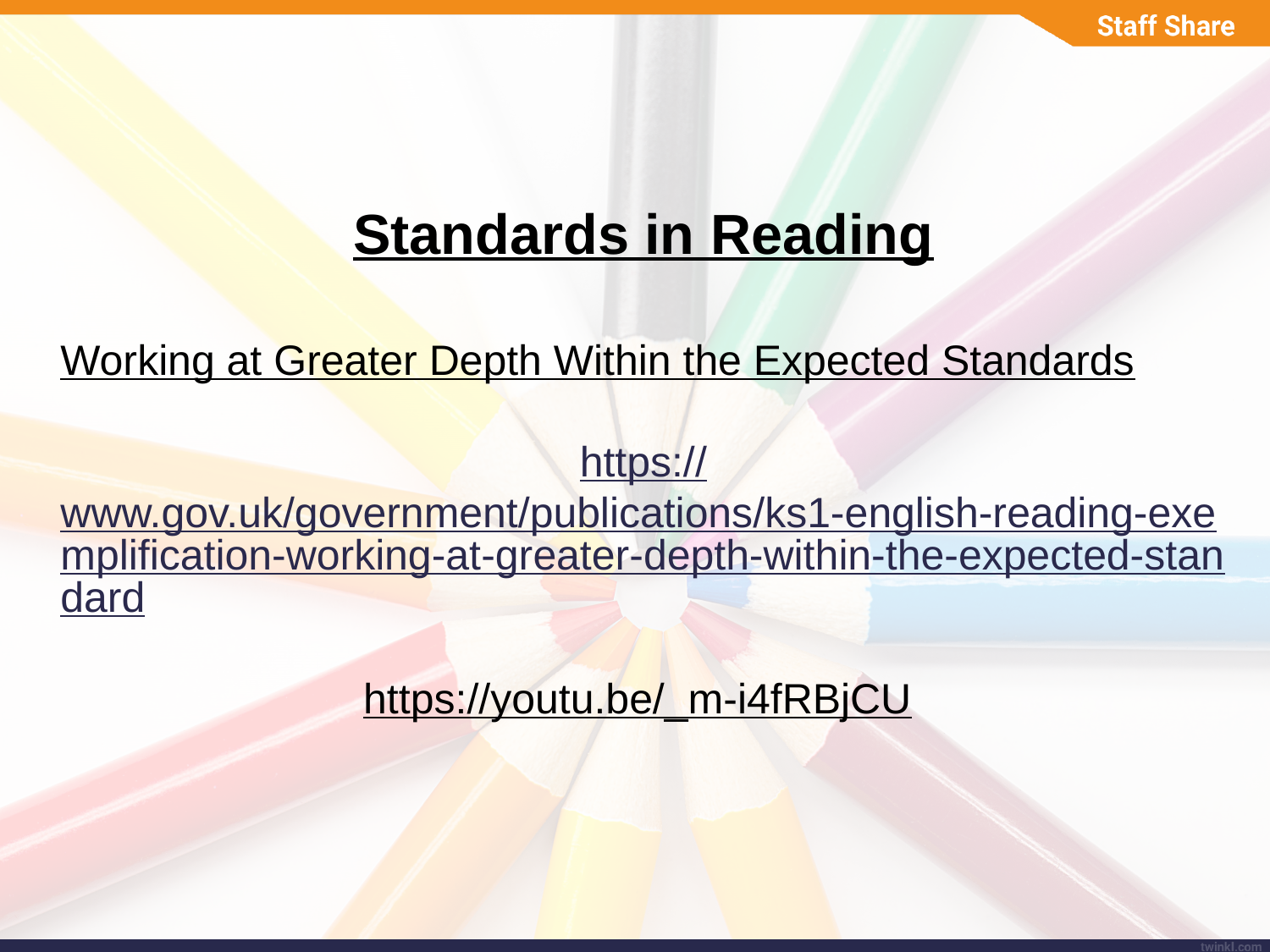

Standards in Reading

Working at Greater Depth Within the Expected Standards

https://www.gov.uk/government/publications/ks1-english-reading-exemplification-working-at-greater-depth-within-the-expected-standard

https://youtu.be/_m-i4fRBjCU